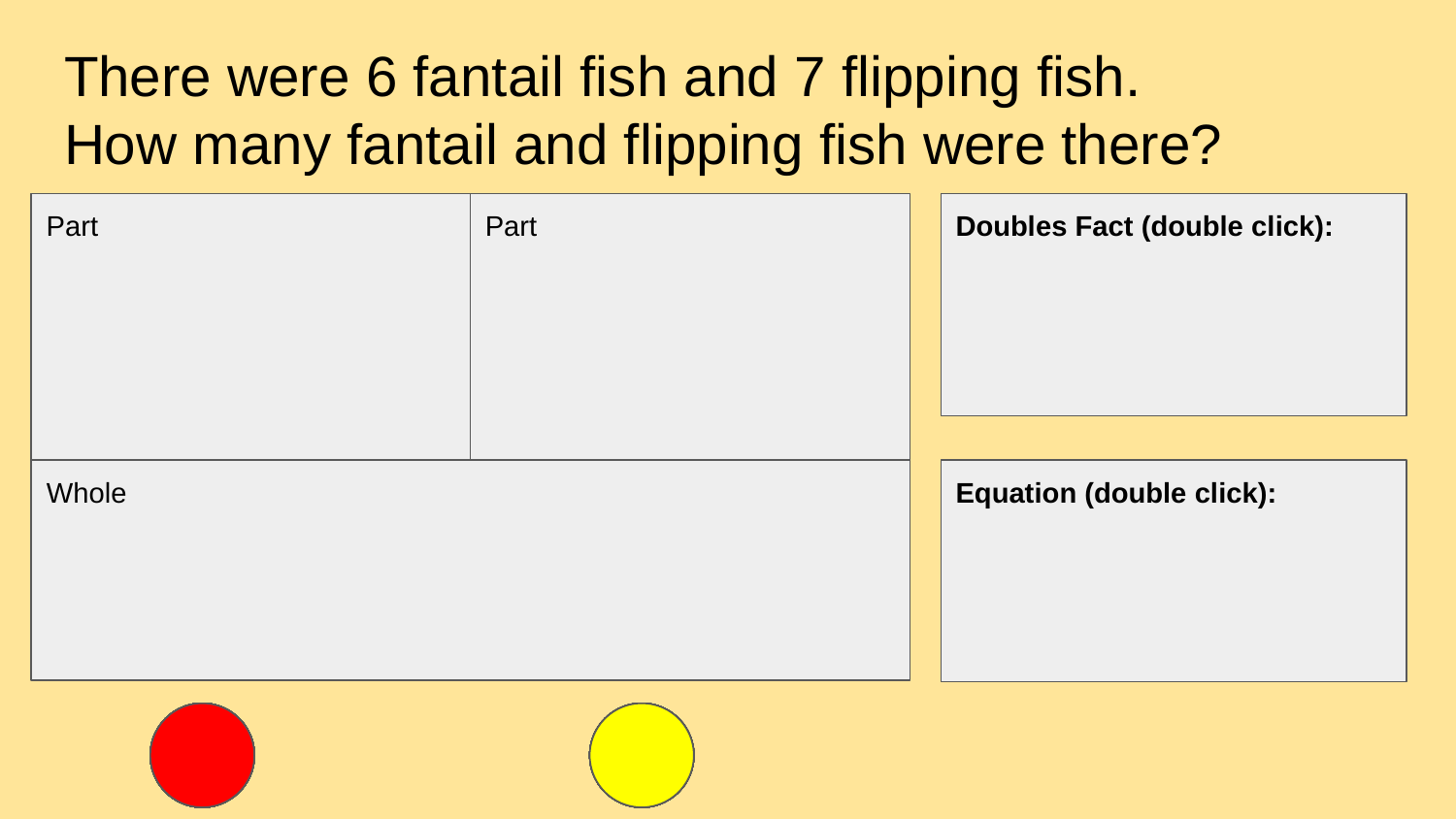

# There were 6 fantail fish and 7 flipping fish.
How many fantail and flipping fish were there?

Doubles Fact (double click):

Part
Part

Whole

Equation (double click):